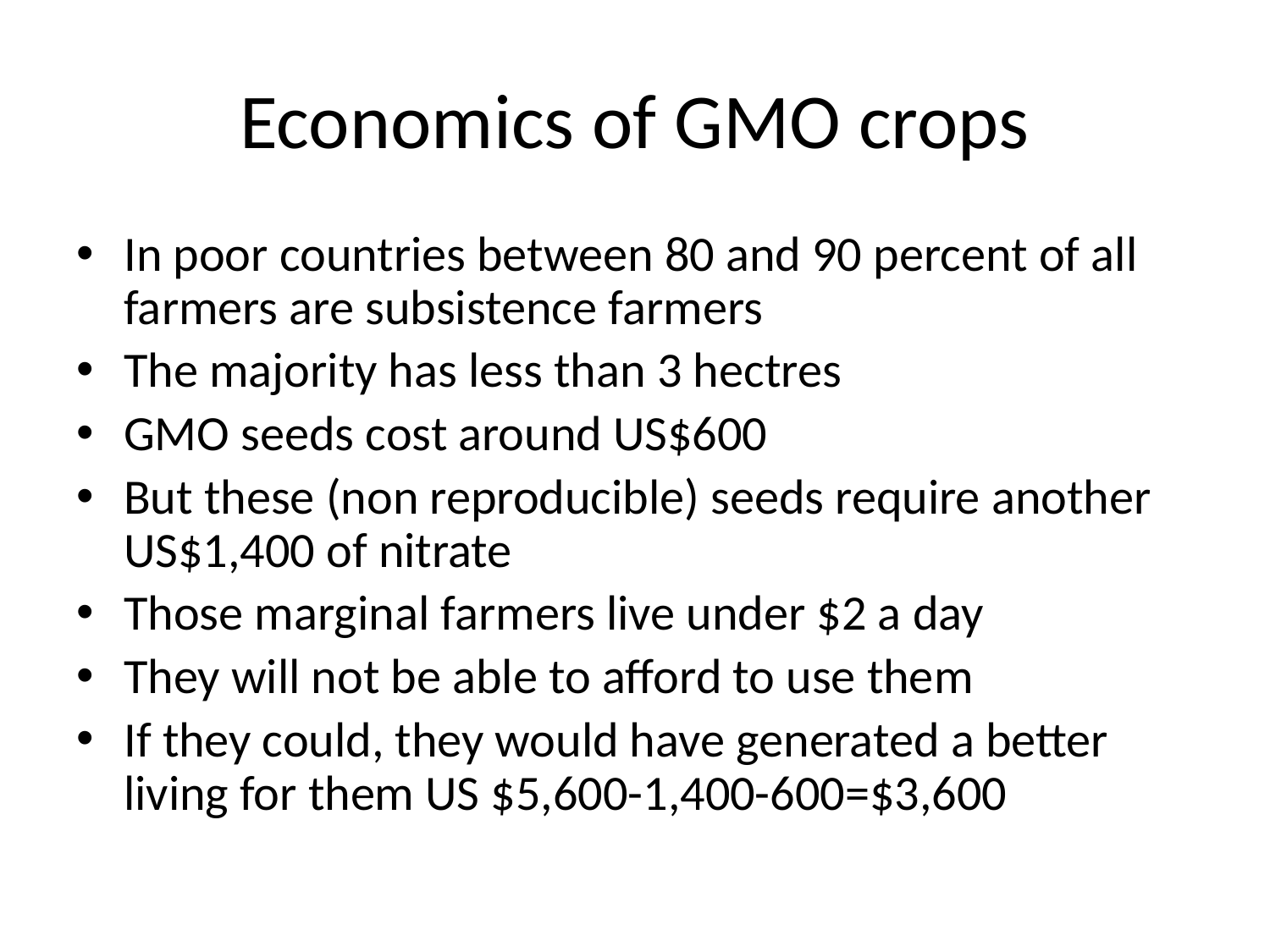

# Economics of GMO crops
In poor countries between 80 and 90 percent of all farmers are subsistence farmers
The majority has less than 3 hectres
GMO seeds cost around US$600
But these (non reproducible) seeds require another US$1,400 of nitrate
Those marginal farmers live under $2 a day
They will not be able to afford to use them
If they could, they would have generated a better living for them US $5,600-1,400-600=$3,600